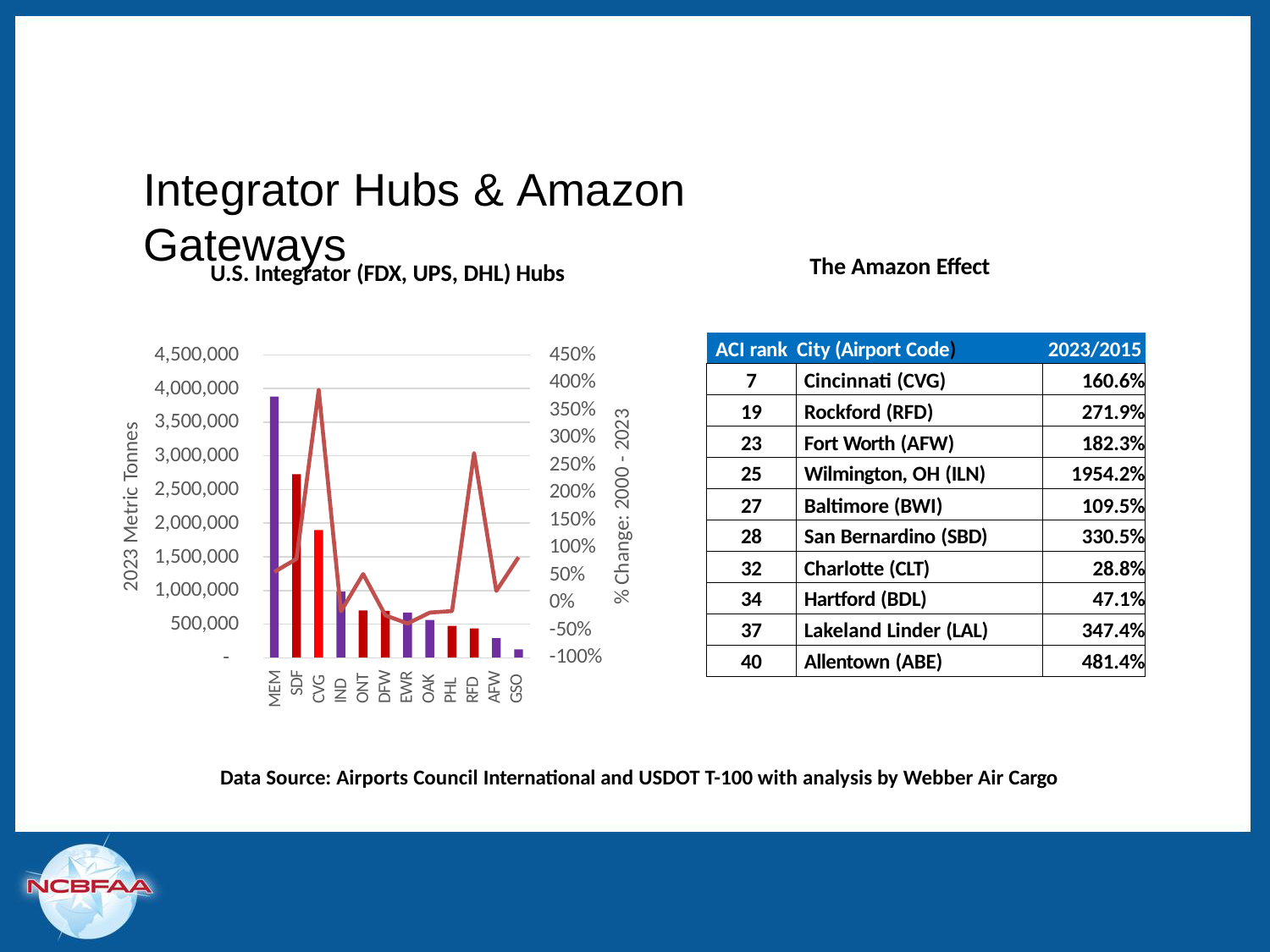

# Integrator Hubs & Amazon Gateways
The Amazon Effect
U.S. Integrator (FDX, UPS, DHL) Hubs
4,500,000
4,000,000
3,500,000
3,000,000
2,500,000
2,000,000
1,500,000
1,000,000
500,000
| ACI rank | City (Airport Code) | 2023/2015 |
| --- | --- | --- |
| 7 | Cincinnati (CVG) | 160.6% |
| 19 | Rockford (RFD) | 271.9% |
| 23 | Fort Worth (AFW) | 182.3% |
| 25 | Wilmington, OH (ILN) | 1954.2% |
| 27 | Baltimore (BWI) | 109.5% |
| 28 | San Bernardino (SBD) | 330.5% |
| 32 | Charlotte (CLT) | 28.8% |
| 34 | Hartford (BDL) | 47.1% |
| 37 | Lakeland Linder (LAL) | 347.4% |
| 40 | Allentown (ABE) | 481.4% |
450%
400%
350%
300%
250%
200%
150%
100%
50%
0%
-50%
-100%

% Change: 2000 - 2023
2023 Metric Tonnes

-

MEM
SDF CVG IND ONT DFW EWR OAK PHL RFD AFW GSO
Data Source: Airports Council International and USDOT T-100 with analysis by Webber Air Cargo